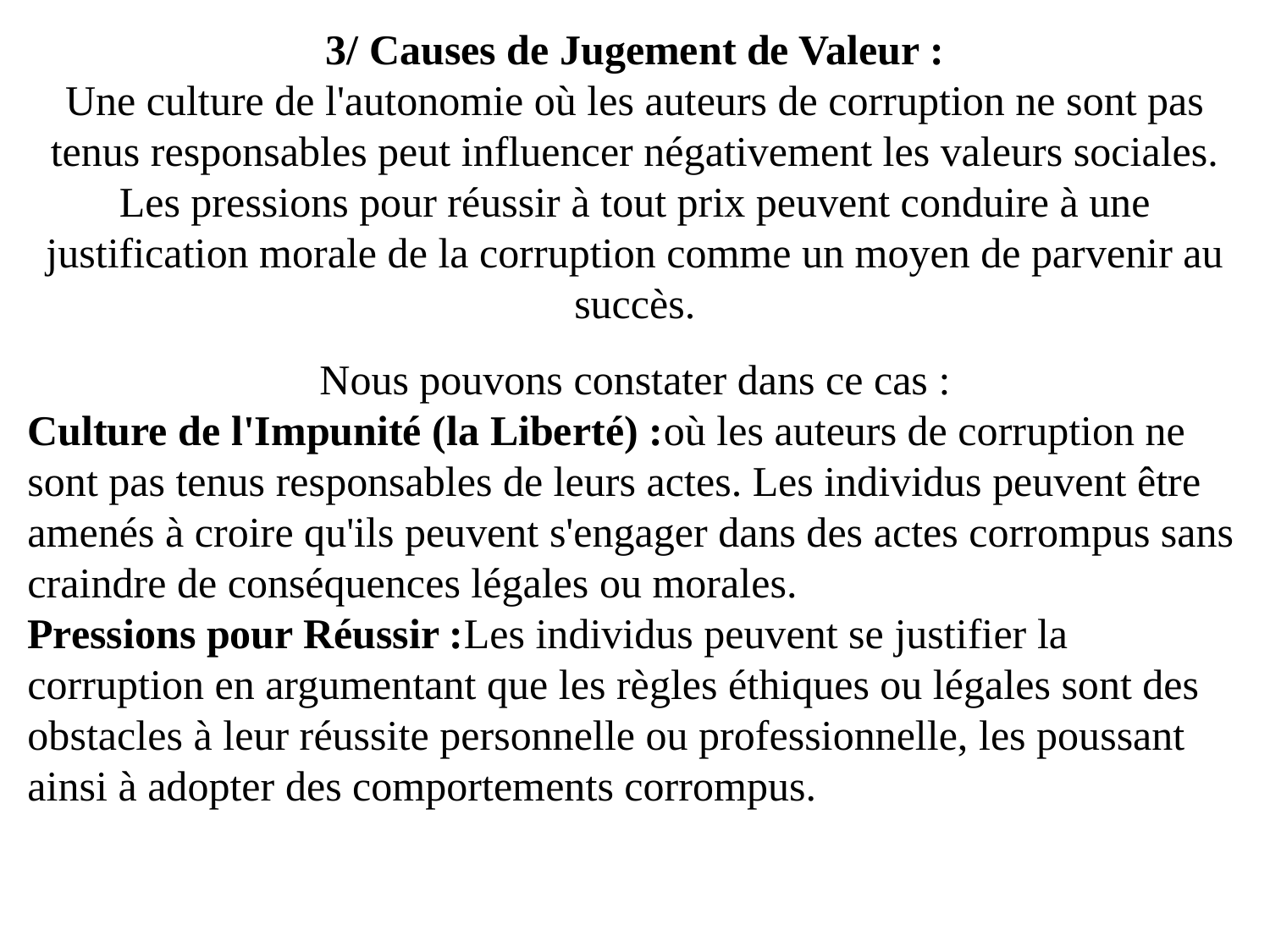

3/ Causes de Jugement de Valeur :
Une culture de l'autonomie où les auteurs de corruption ne sont pas tenus responsables peut influencer négativement les valeurs sociales.
Les pressions pour réussir à tout prix peuvent conduire à une justification morale de la corruption comme un moyen de parvenir au succès.
Nous pouvons constater dans ce cas :
Culture de l'Impunité (la Liberté) :où les auteurs de corruption ne sont pas tenus responsables de leurs actes. Les individus peuvent être amenés à croire qu'ils peuvent s'engager dans des actes corrompus sans craindre de conséquences légales ou morales.
Pressions pour Réussir :Les individus peuvent se justifier la corruption en argumentant que les règles éthiques ou légales sont des obstacles à leur réussite personnelle ou professionnelle, les poussant ainsi à adopter des comportements corrompus.